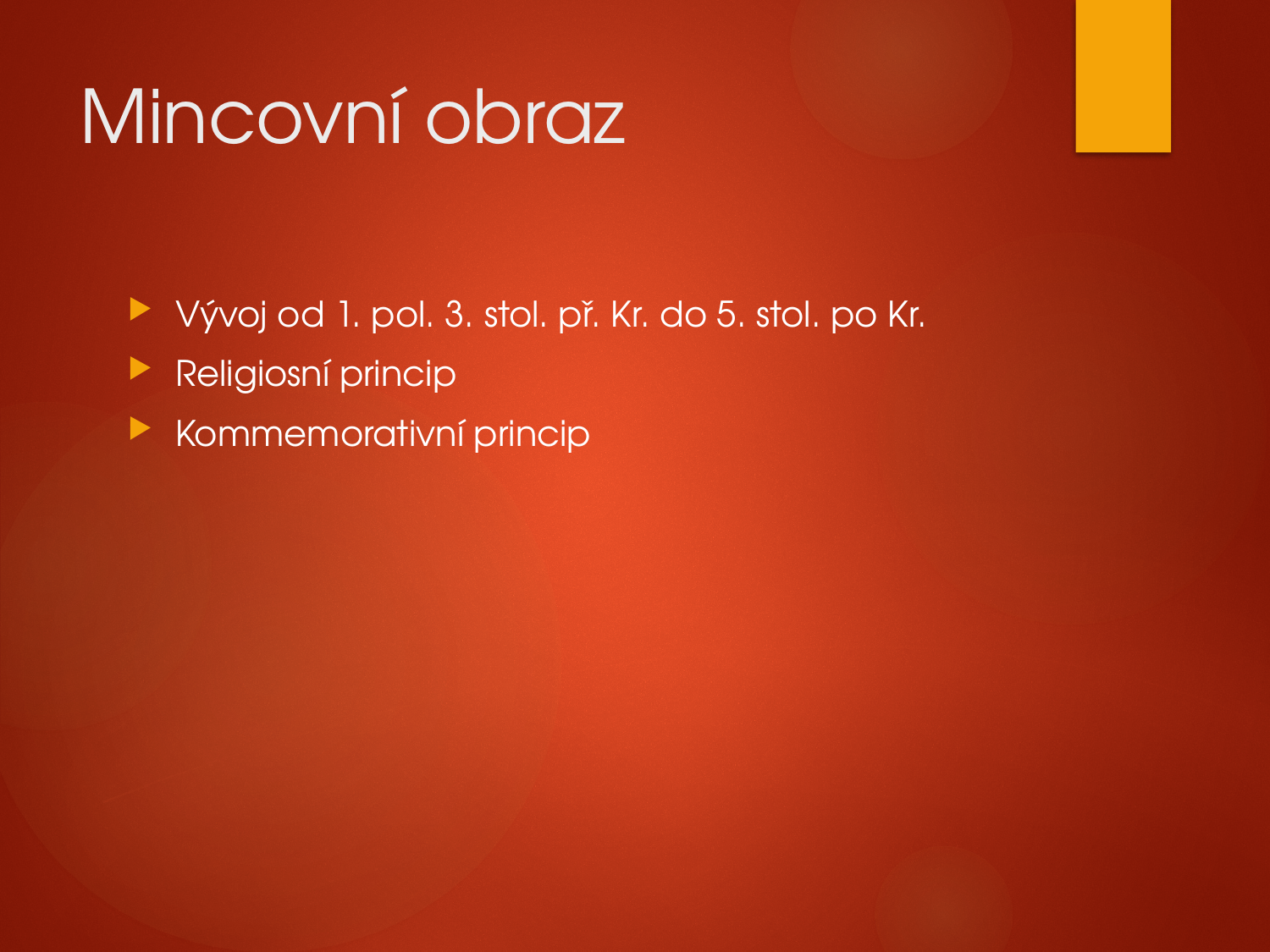

# Mincovní obraz
Vývoj od 1. pol. 3. stol. př. Kr. do 5. stol. po Kr.
Religiosní princip
Kommemorativní princip